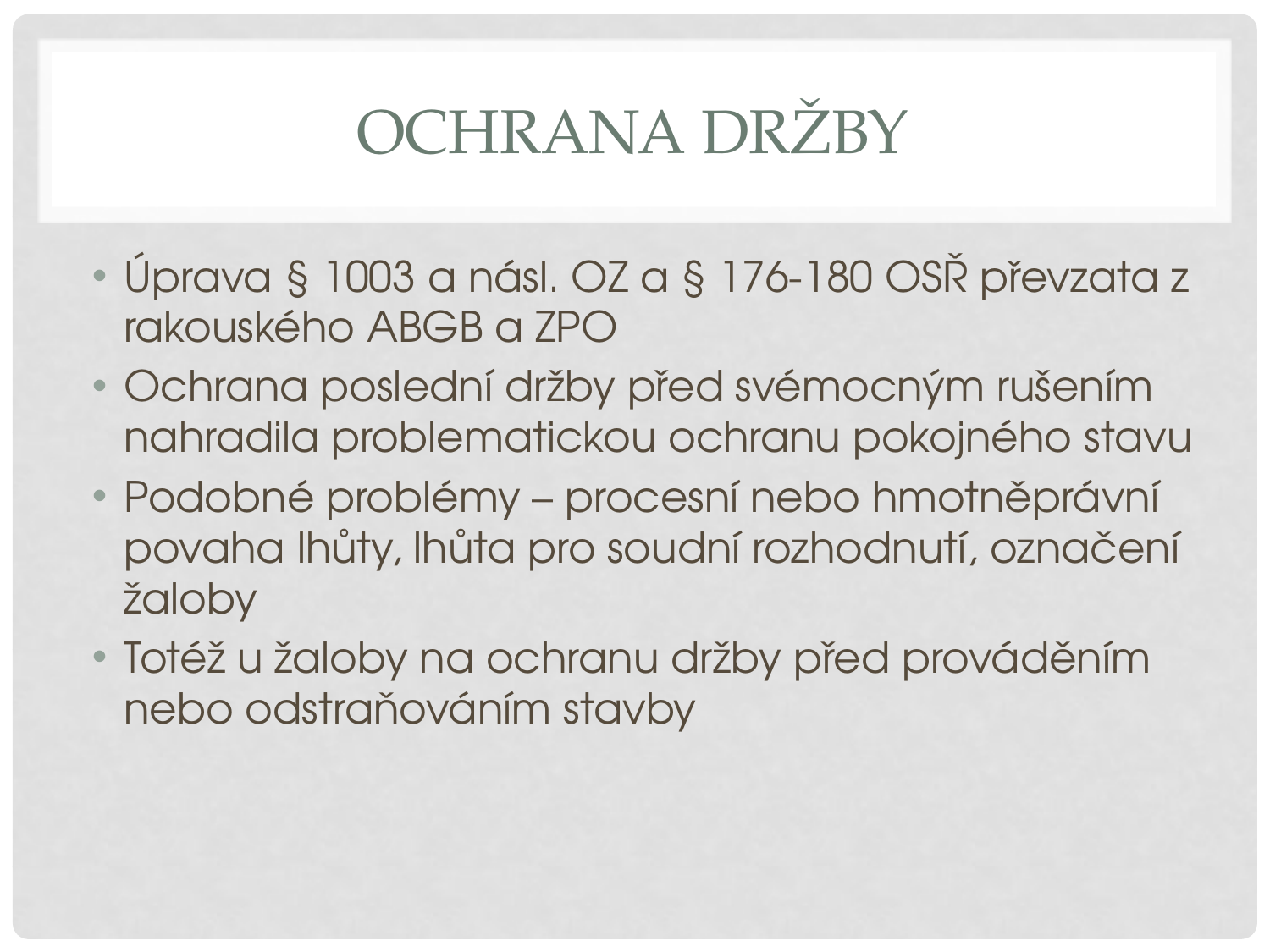

# Ochrana držby
Úprava § 1003 a násl. OZ a § 176-180 OSŘ převzata z rakouského ABGB a ZPO
Ochrana poslední držby před svémocným rušením nahradila problematickou ochranu pokojného stavu
Podobné problémy – procesní nebo hmotněprávní povaha lhůty, lhůta pro soudní rozhodnutí, označení žaloby
Totéž u žaloby na ochranu držby před prováděním nebo odstraňováním stavby